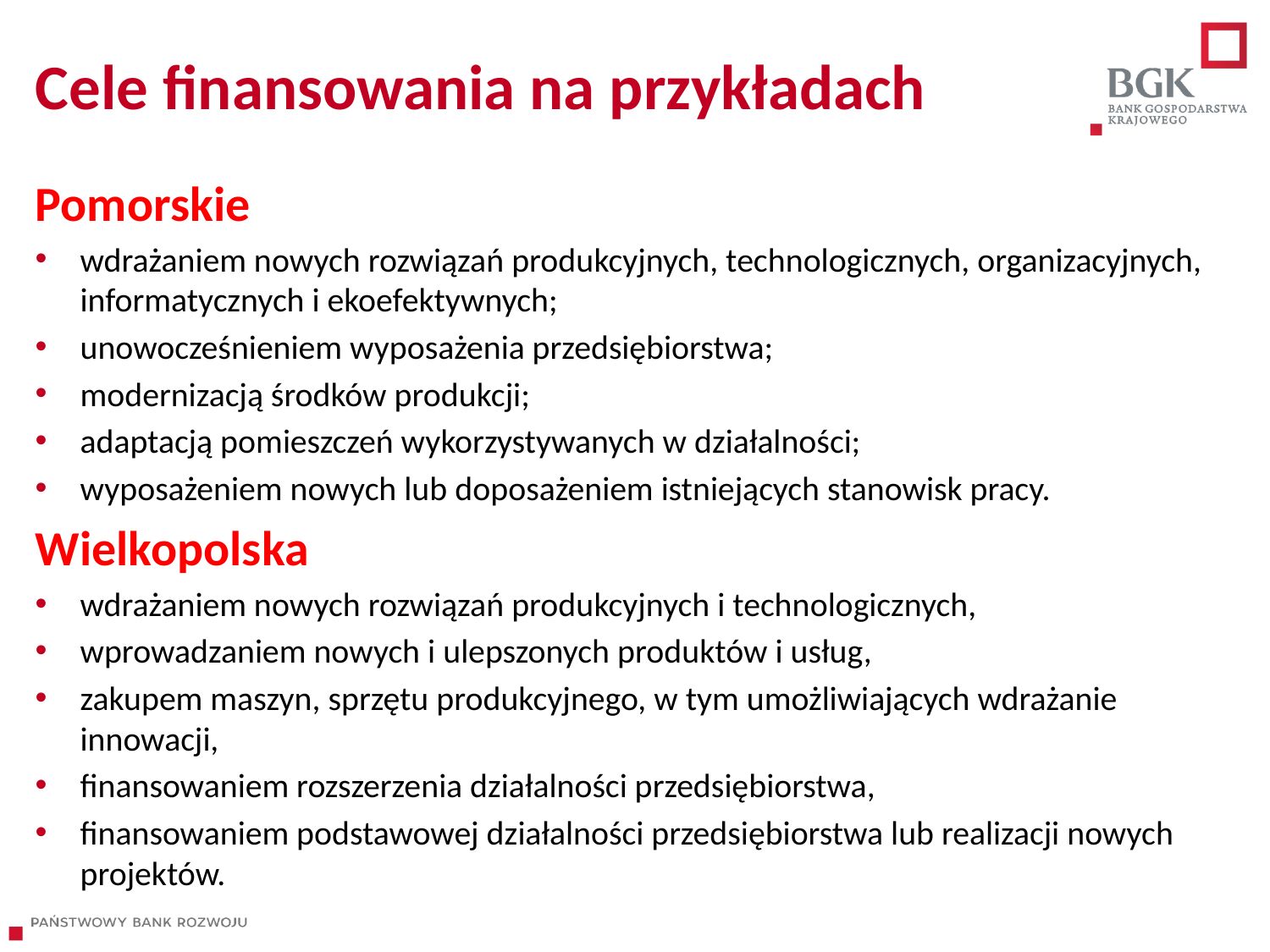

# Cele finansowania na przykładach
Pomorskie
wdrażaniem nowych rozwiązań produkcyjnych, technologicznych, organizacyjnych, informatycznych i ekoefektywnych;
unowocześnieniem wyposażenia przedsiębiorstwa;
modernizacją środków produkcji;
adaptacją pomieszczeń wykorzystywanych w działalności;
wyposażeniem nowych lub doposażeniem istniejących stanowisk pracy.
Wielkopolska
wdrażaniem nowych rozwiązań produkcyjnych i technologicznych,
wprowadzaniem nowych i ulepszonych produktów i usług,
zakupem maszyn, sprzętu produkcyjnego, w tym umożliwiających wdrażanie innowacji,
finansowaniem rozszerzenia działalności przedsiębiorstwa,
finansowaniem podstawowej działalności przedsiębiorstwa lub realizacji nowych projektów.